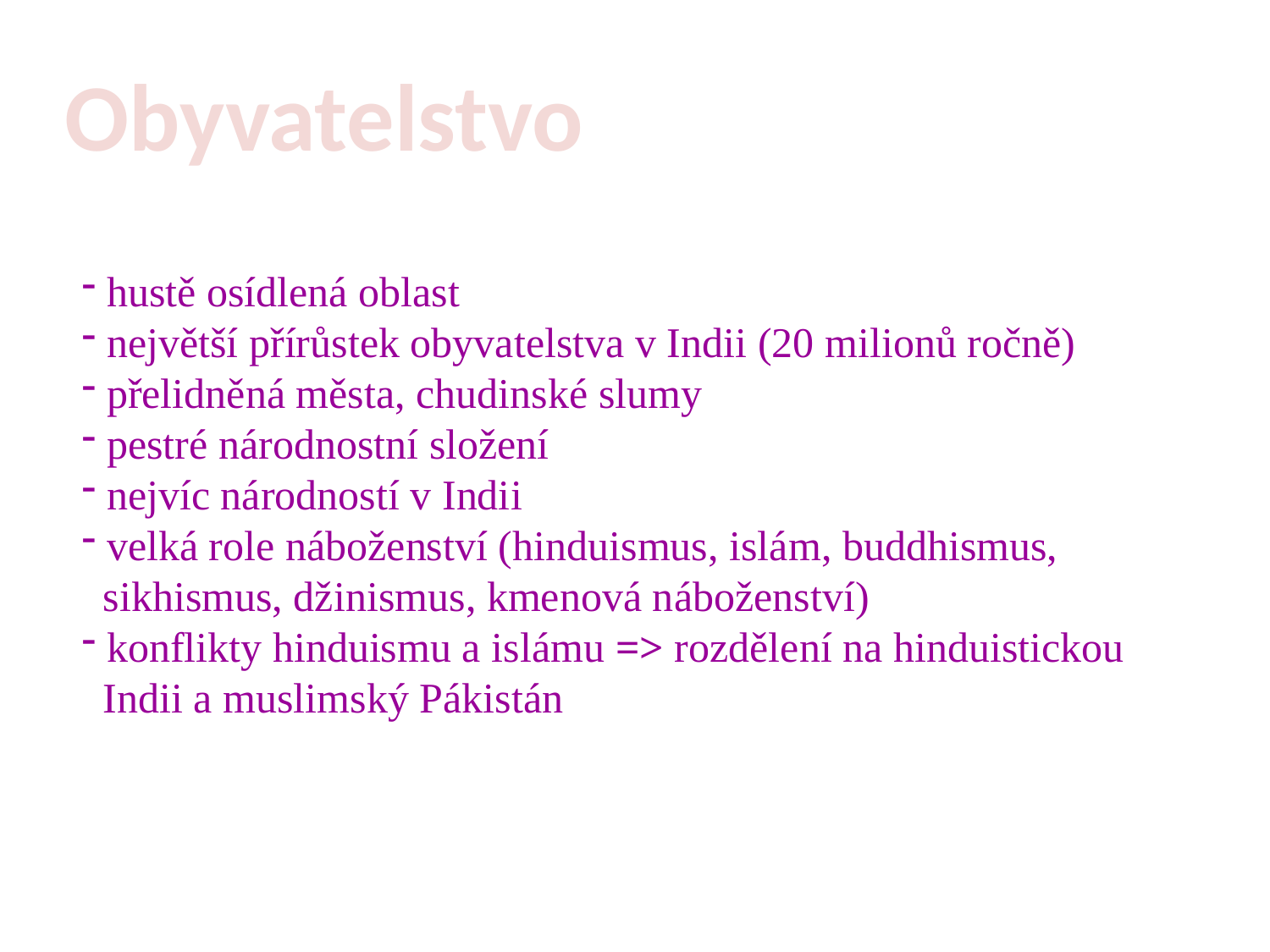

Obyvatelstvo
 hustě osídlená oblast
 největší přírůstek obyvatelstva v Indii (20 milionů ročně)
 přelidněná města, chudinské slumy
 pestré národnostní složení
 nejvíc národností v Indii
 velká role náboženství (hinduismus, islám, buddhismus,
  sikhismus, džinismus, kmenová náboženství)
 konflikty hinduismu a islámu => rozdělení na hinduistickou
  Indii a muslimský Pákistán